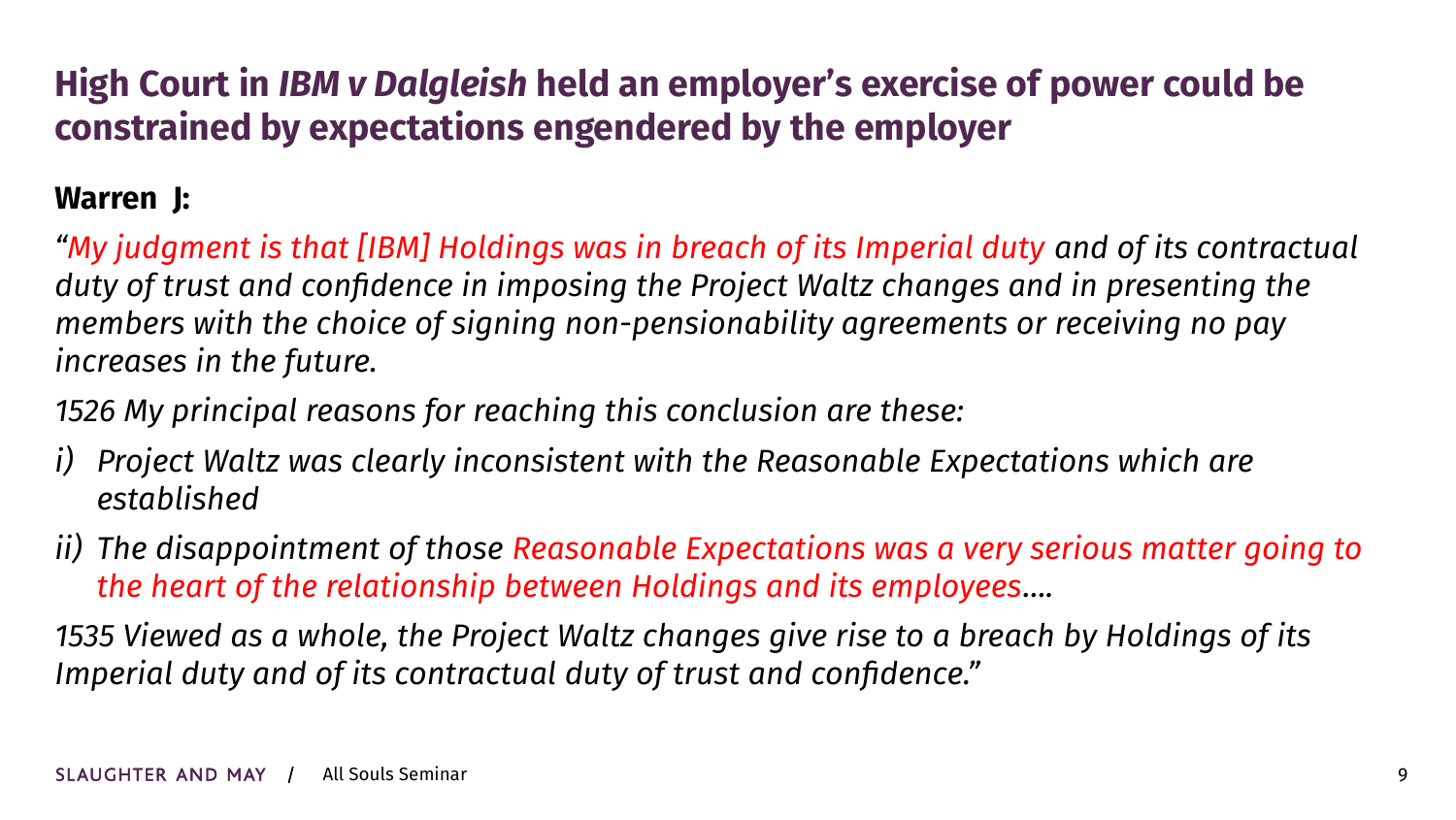

# High Court in IBM v Dalgleish held an employer’s exercise of power could be constrained by expectations engendered by the employer
Warren  J:
“My judgment is that [IBM] Holdings was in breach of its Imperial duty and of its contractual duty of trust and confidence in imposing the Project Waltz changes and in presenting the members with the choice of signing non-pensionability agreements or receiving no pay increases in the future.
1526 My principal reasons for reaching this conclusion are these:
i)	Project Waltz was clearly inconsistent with the Reasonable Expectations which are established
ii)	The disappointment of those Reasonable Expectations was a very serious matter going to the heart of the relationship between Holdings and its employees….
1535 Viewed as a whole, the Project Waltz changes give rise to a breach by Holdings of its Imperial duty and of its contractual duty of trust and confidence.”

9
All Souls Seminar